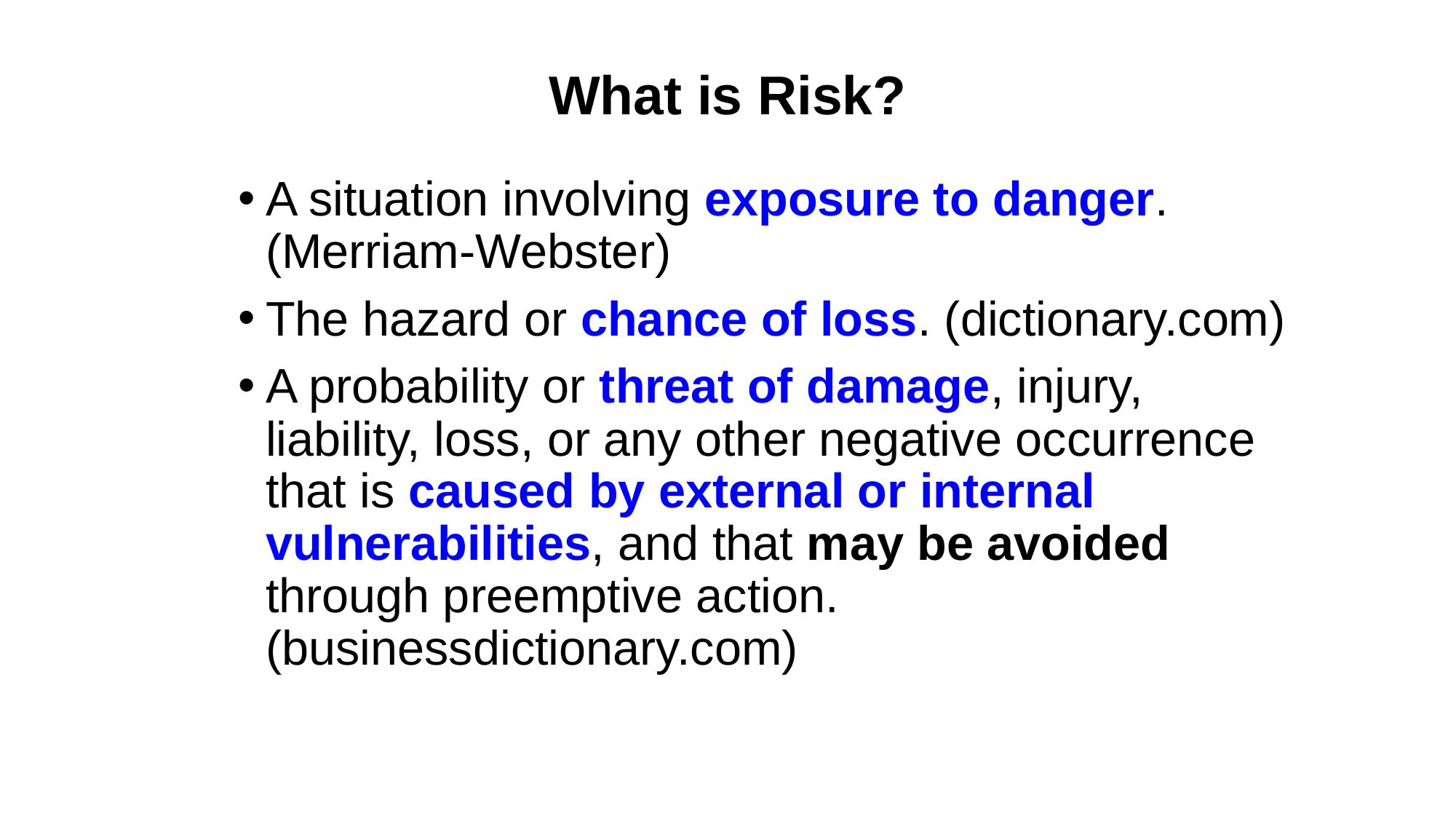

# What is Risk?
A situation involving exposure to danger. (Merriam-Webster)
The hazard or chance of loss. (dictionary.com)
A probability or threat of damage, injury, liability, loss, or any other negative occurrence that is caused by external or internal vulnerabilities, and that may be avoided through preemptive action. (businessdictionary.com)